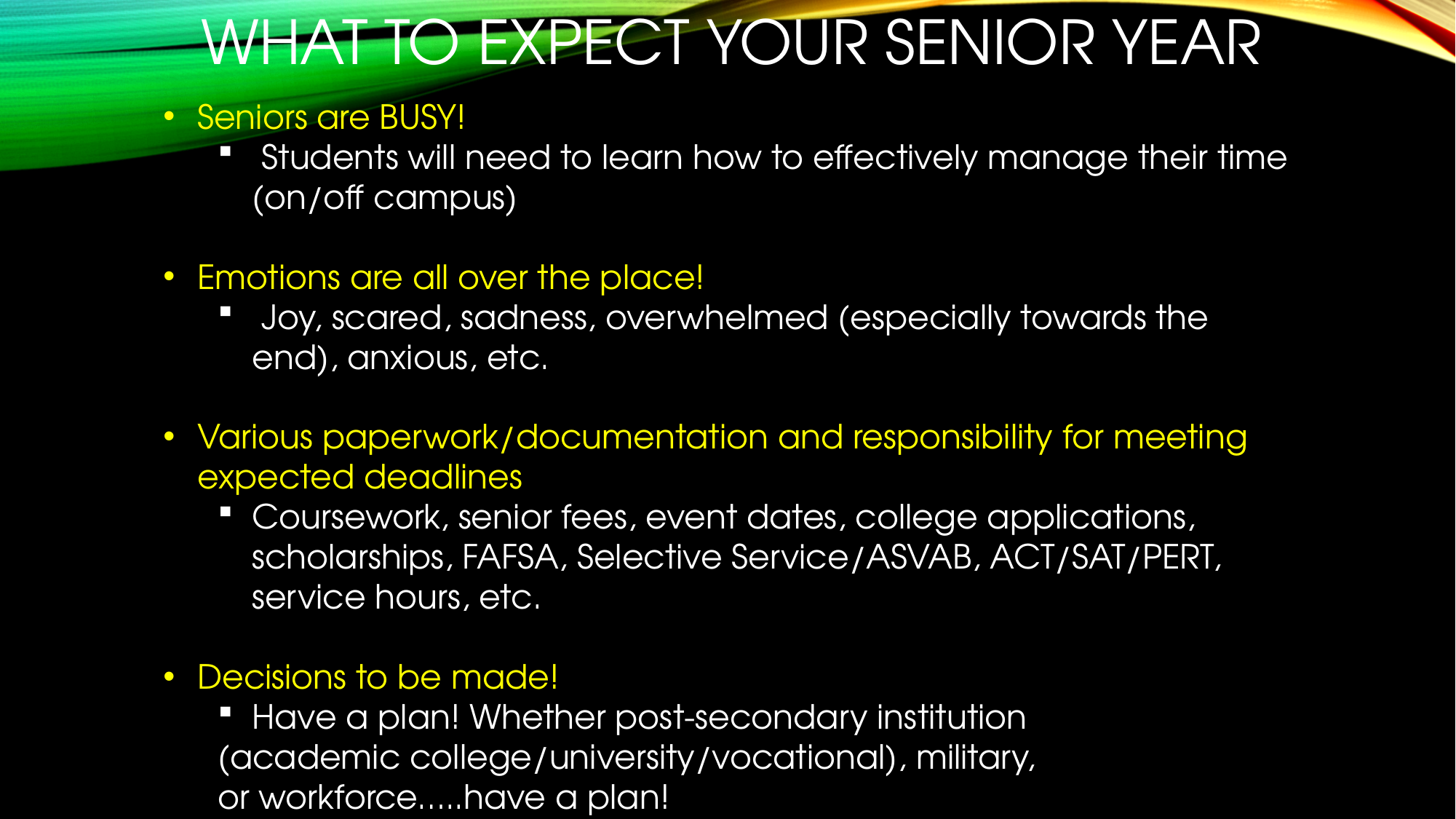

# What to expect your senior year
Seniors are BUSY!
 Students will need to learn how to effectively manage their time (on/off campus)

Emotions are all over the place!
 Joy, scared, sadness, overwhelmed (especially towards the end), anxious, etc.

Various paperwork/documentation and responsibility for meeting expected deadlines
Coursework, senior fees, event dates, college applications, scholarships, FAFSA, Selective Service/ASVAB, ACT/SAT/PERT, service hours, etc.

Decisions to be made!
Have a plan! Whether post-secondary institution
(academic college/university/vocational), military,
or workforce…..have a plan!